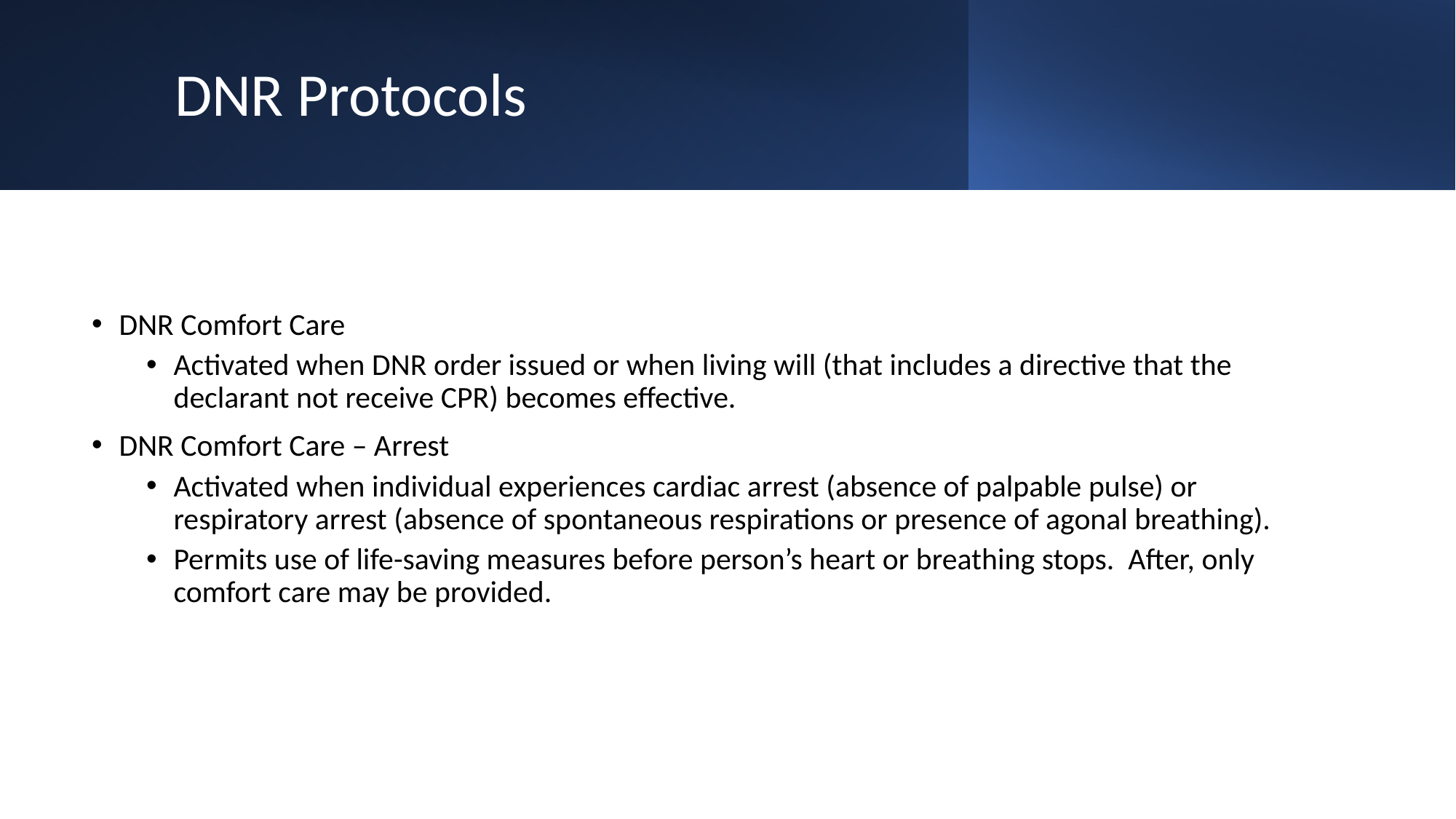

# DNR Protocols
DNR Comfort Care
Activated when DNR order issued or when living will (that includes a directive that the declarant not receive CPR) becomes effective.
DNR Comfort Care – Arrest
Activated when individual experiences cardiac arrest (absence of palpable pulse) or respiratory arrest (absence of spontaneous respirations or presence of agonal breathing).
Permits use of life-saving measures before person’s heart or breathing stops.  After, only comfort care may be provided.